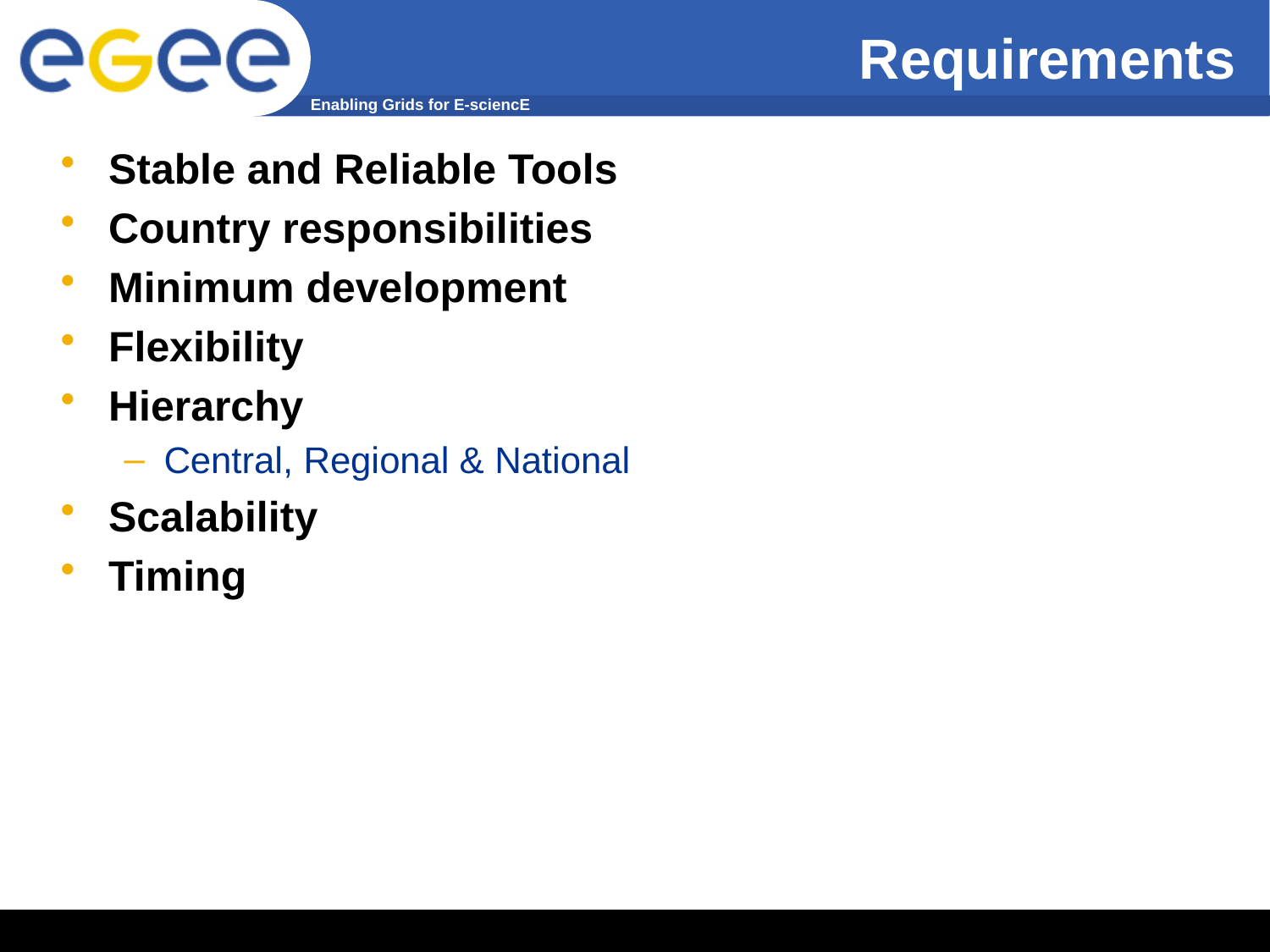

# Requirements
Stable and Reliable Tools
Country responsibilities
Minimum development
Flexibility
Hierarchy
Central, Regional & National
Scalability
Timing